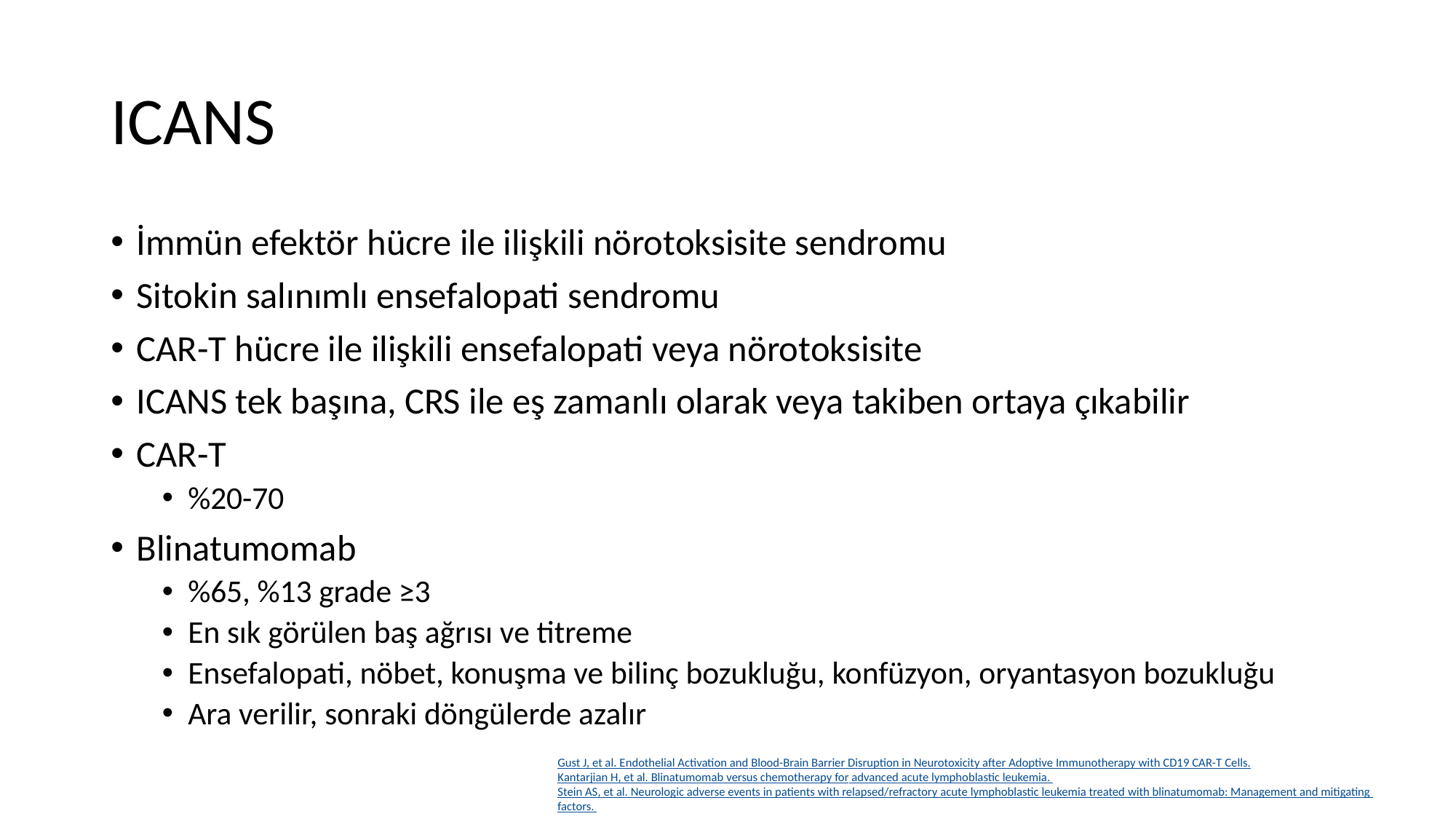

# ICANS
İmmün efektör hücre ile ilişkili nörotoksisite sendromu
Sitokin salınımlı ensefalopati sendromu
CAR-T hücre ile ilişkili ensefalopati veya nörotoksisite
ICANS tek başına, CRS ile eş zamanlı olarak veya takiben ortaya çıkabilir
CAR-T
%20-70
Blinatumomab
%65, %13 grade ≥3
En sık görülen baş ağrısı ve titreme
Ensefalopati, nöbet, konuşma ve bilinç bozukluğu, konfüzyon, oryantasyon bozukluğu
Ara verilir, sonraki döngülerde azalır
Gust J, et al. Endothelial Activation and Blood-Brain Barrier Disruption in Neurotoxicity after Adoptive Immunotherapy with CD19 CAR-T Cells.
Kantarjian H, et al. Blinatumomab versus chemotherapy for advanced acute lymphoblastic leukemia.
Stein AS, et al. Neurologic adverse events in patients with relapsed/refractory acute lymphoblastic leukemia treated with blinatumomab: Management and mitigating factors.